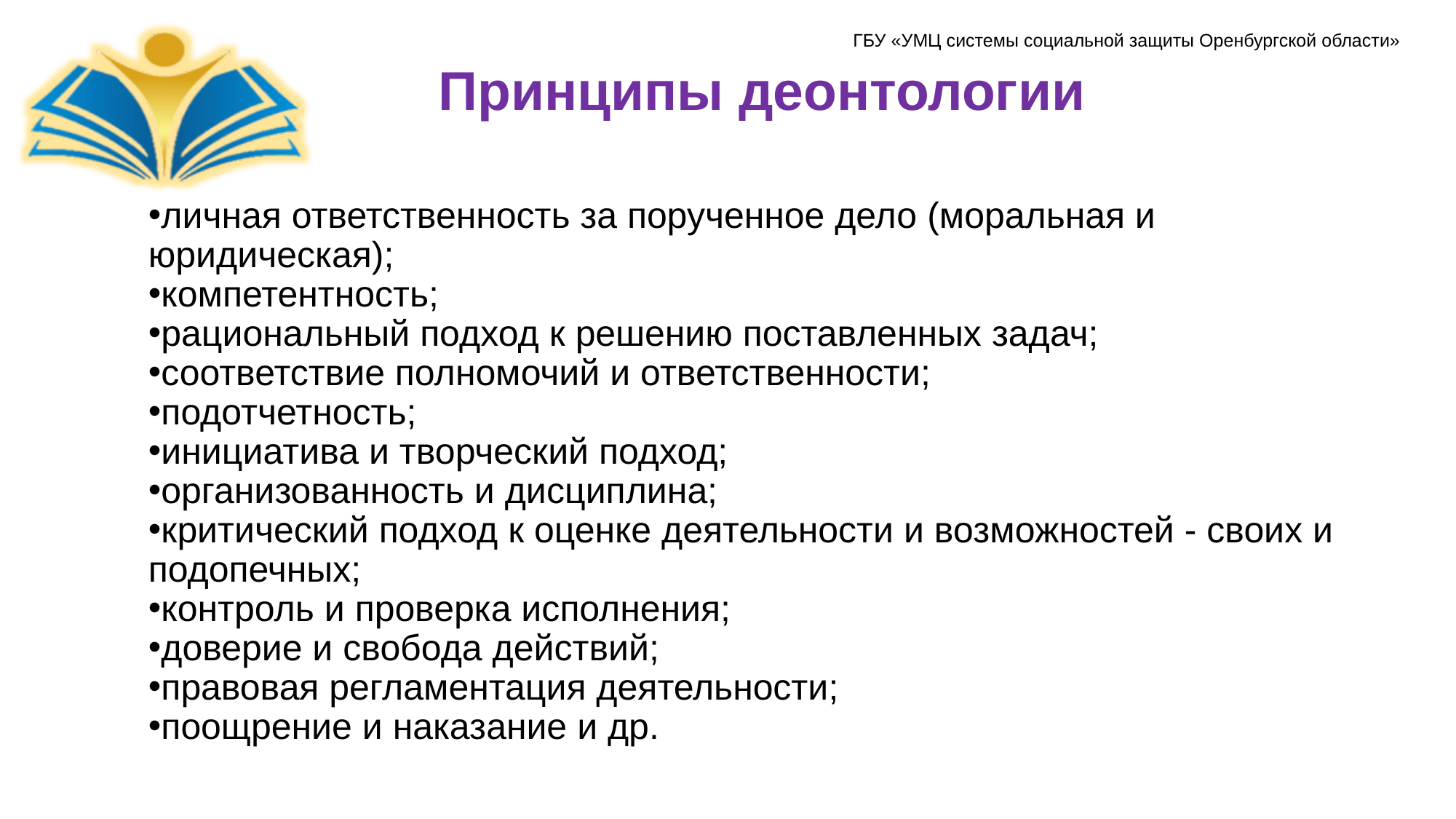

# Принципы деонтологии
личная ответственность за порученное дело (моральная и юридическая);
компетентность;
рациональный подход к решению поставленных задач;
соответствие полномочий и ответственности;
подотчетность;
инициатива и творческий подход;
организованность и дисциплина;
критический подход к оценке деятельности и возможностей - своих и подопечных;
контроль и проверка исполнения;
доверие и свобода действий;
правовая регламентация деятельности;
поощрение и наказание и др.